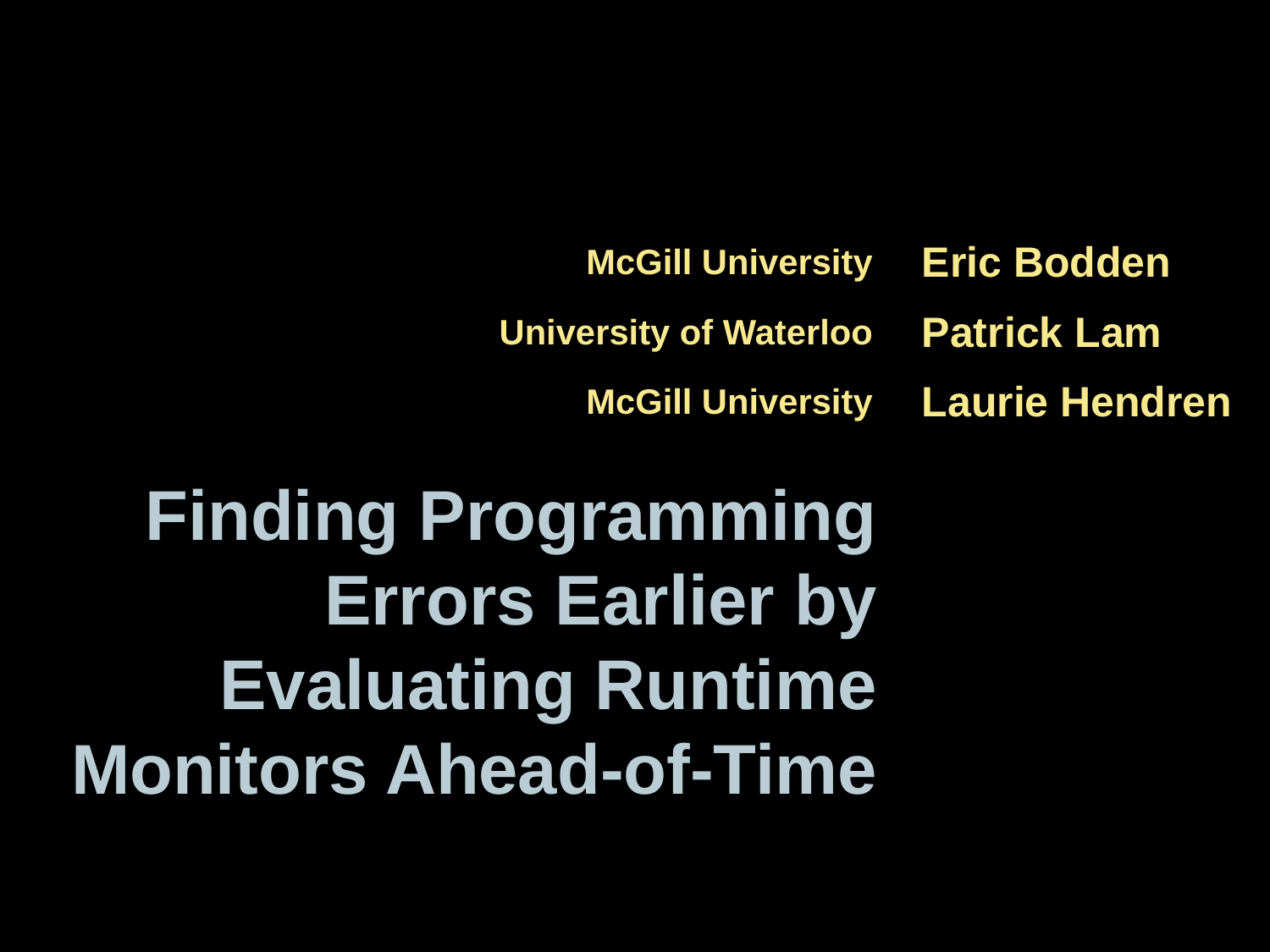

| McGill University | Eric Bodden |
| --- | --- |
| University of Waterloo | Patrick Lam |
| McGill University | Laurie Hendren |
# Finding Programming Errors Earlier by Evaluating Runtime Monitors Ahead-of-Time